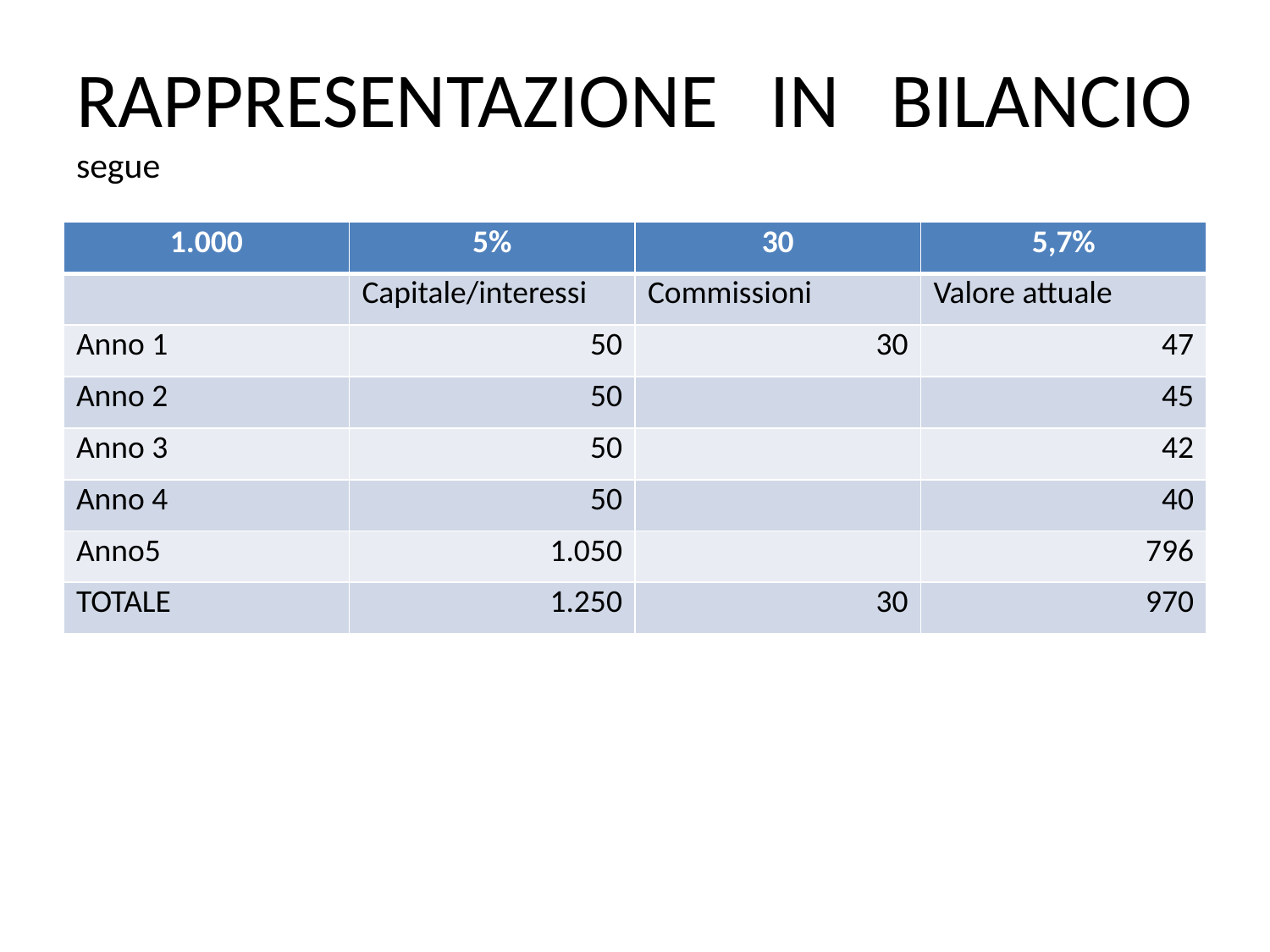

# RAPPRESENTAZIONE IN BILANCIO segue
| 1.000 | 5% | 30 | 5,7% |
| --- | --- | --- | --- |
|  | Capitale/interessi | Commissioni | Valore attuale |
| Anno 1 | 50 | 30 | 47 |
| Anno 2 | 50 |  | 45 |
| Anno 3 | 50 |  | 42 |
| Anno 4 | 50 |  | 40 |
| Anno5 | 1.050 |  | 796 |
| TOTALE | 1.250 | 30 | 970 |